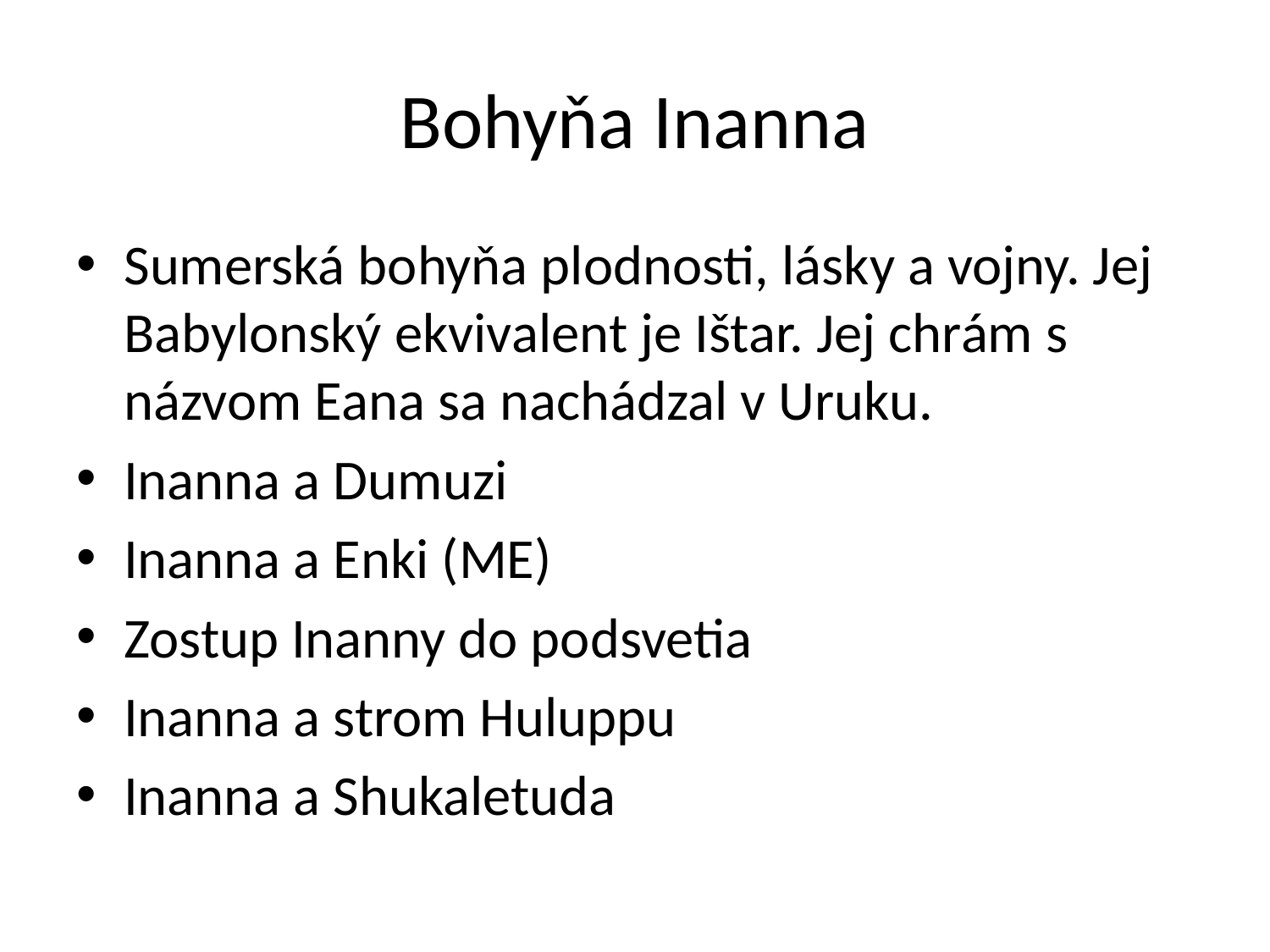

# Bohyňa Inanna
Sumerská bohyňa plodnosti, lásky a vojny. Jej Babylonský ekvivalent je Ištar. Jej chrám s názvom Eana sa nachádzal v Uruku.
Inanna a Dumuzi
Inanna a Enki (ME)
Zostup Inanny do podsvetia
Inanna a strom Huluppu
Inanna a Shukaletuda